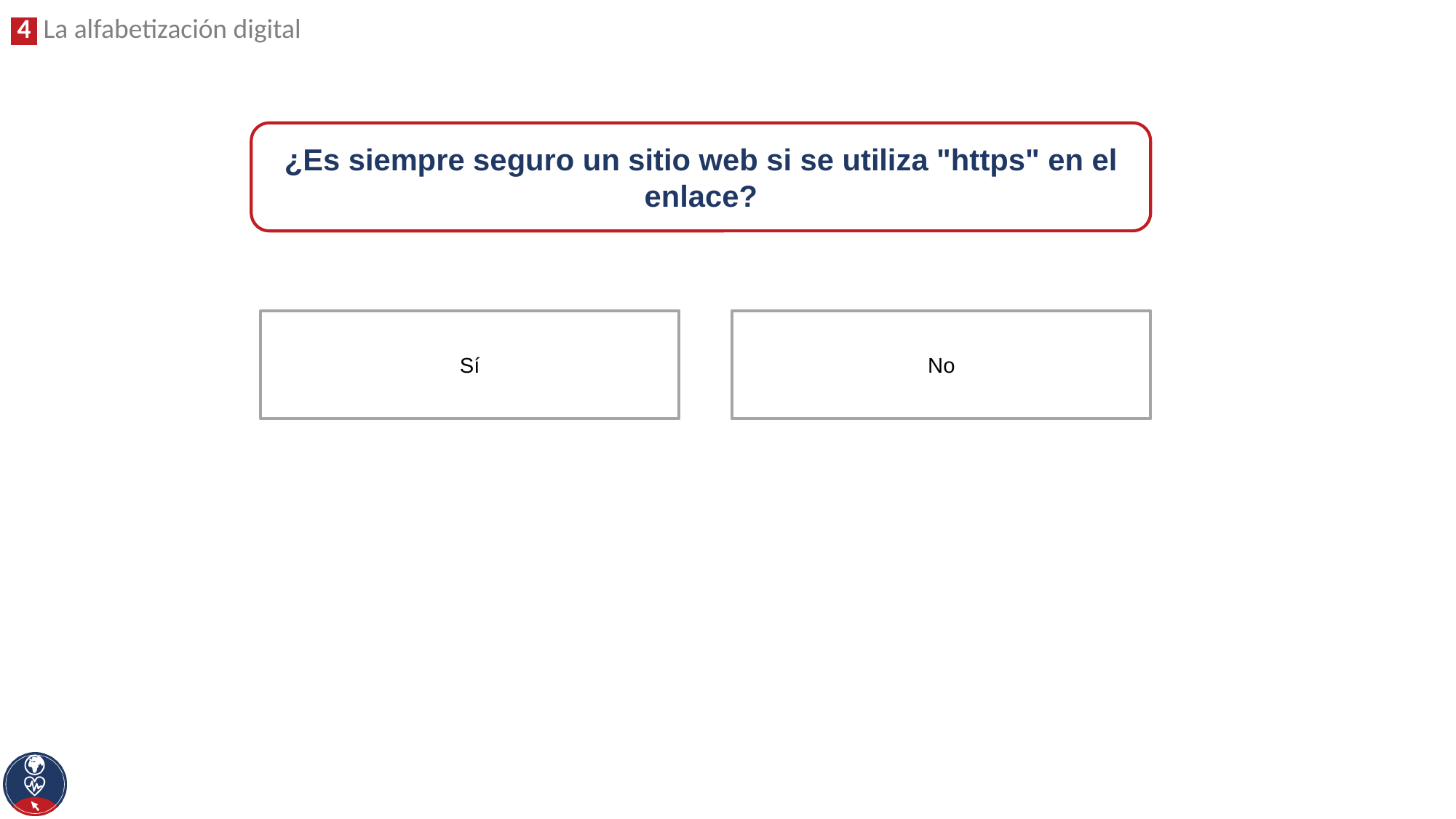

¿Es siempre seguro un sitio web si se utiliza "https" en el enlace?
Sí
No